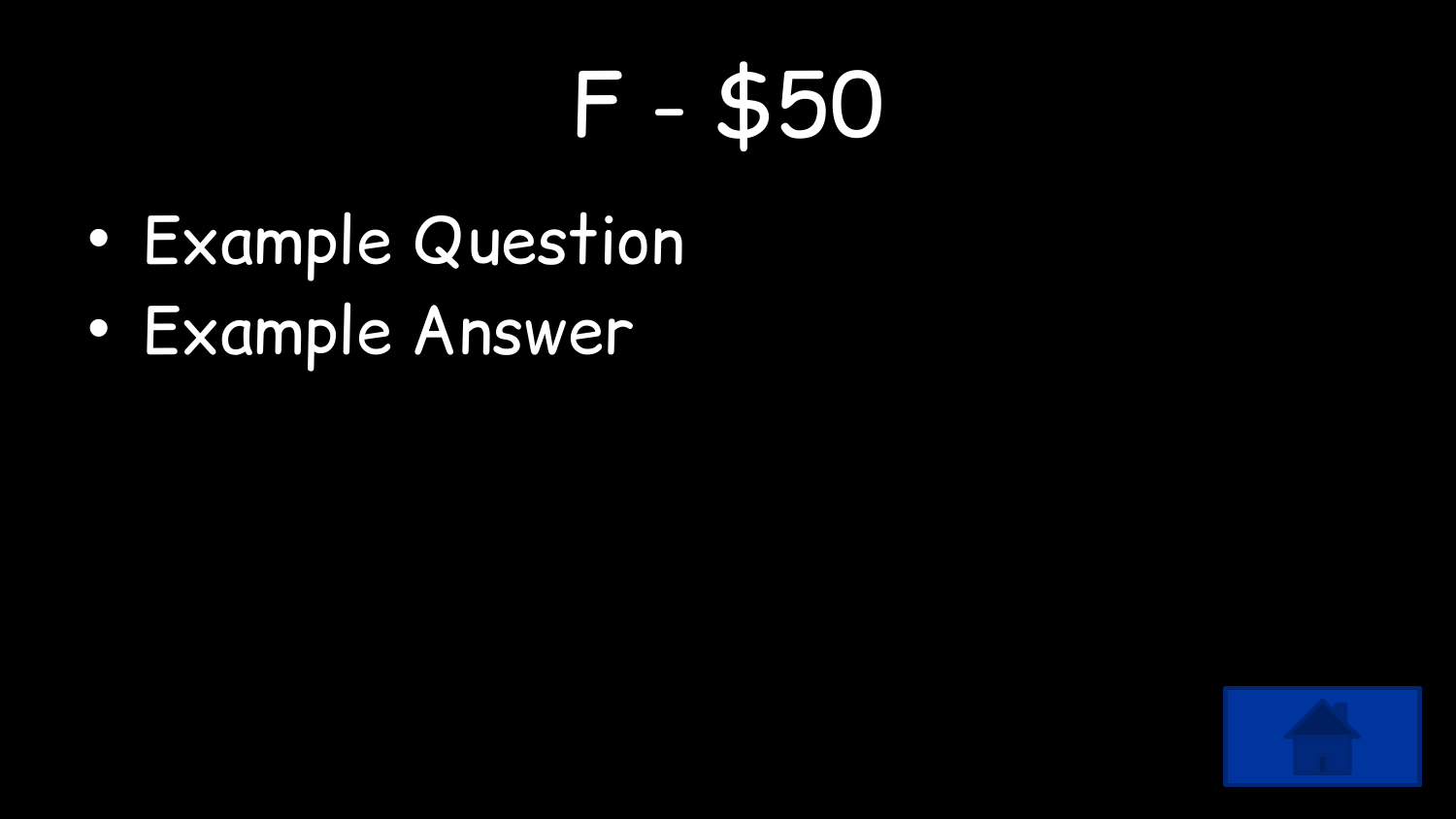

# F - $50
Example Question
Example Answer